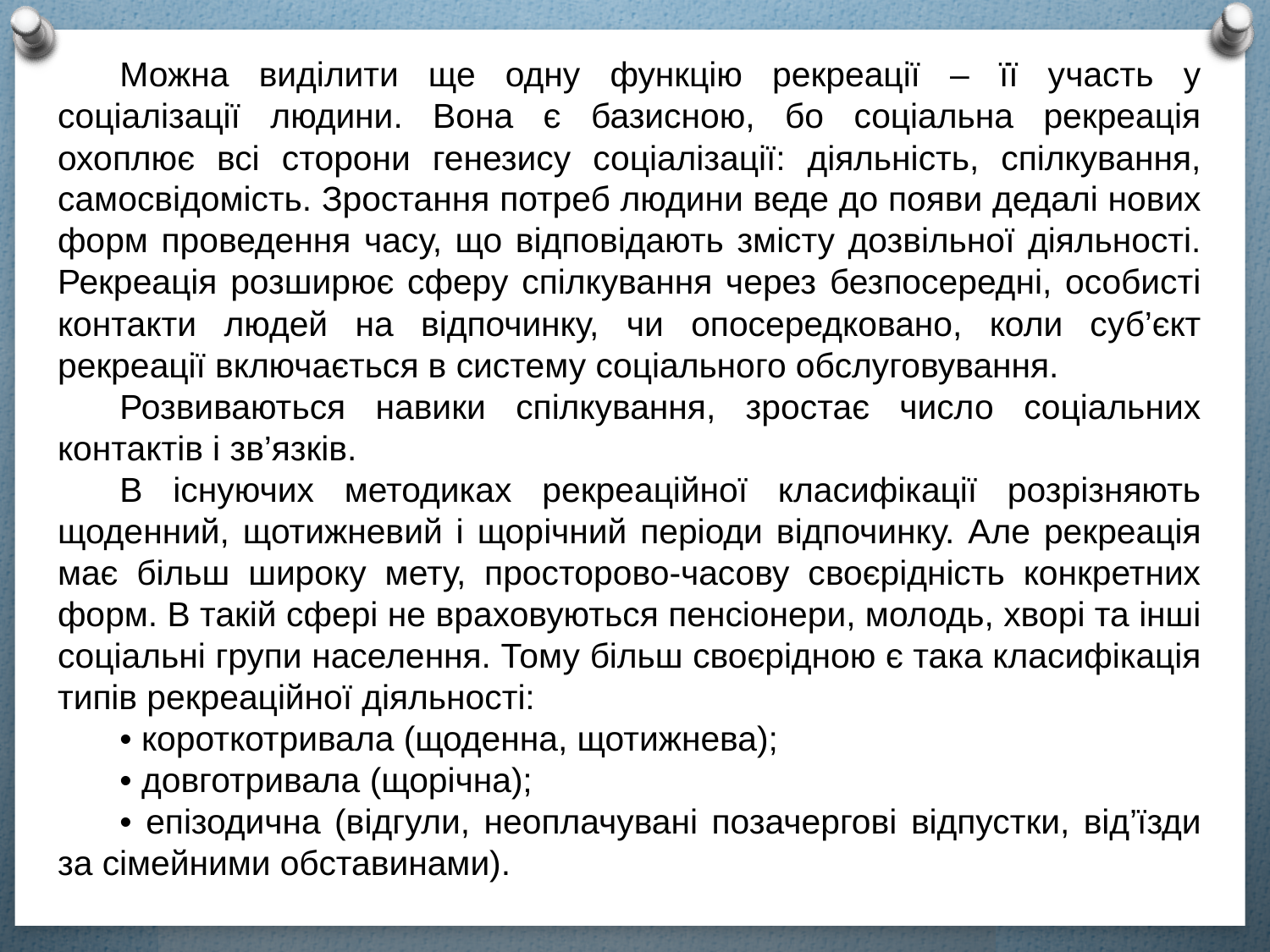

Можна виділити ще одну функцію рекреації – її участь у соціалізації людини. Вона є базисною, бо соціальна рекреація охоплює всі сторони генезису соціалізації: діяльність, спілкування, самосвідомість. Зростання потреб людини веде до появи дедалі нових форм проведення часу, що відповідають змісту дозвільної діяльності. Рекреація розширює сферу спілкування через безпосередні, особисті контакти людей на відпочинку, чи опосередковано, коли суб’єкт рекреації включається в систему соціального обслуговування.
Розвиваються навики спілкування, зростає число соціальних контактів і зв’язків.
В існуючих методиках рекреаційної класифікації розрізняють щоденний, щотижневий і щорічний періоди відпочинку. Але рекреація має більш широку мету, просторово-часову своєрідність конкретних форм. В такій сфері не враховуються пенсіонери, молодь, хворі та інші соціальні групи населення. Тому більш своєрідною є така класифікація типів рекреаційної діяльності:
• короткотривала (щоденна, щотижнева);
• довготривала (щорічна);
• епізодична (відгули, неоплачувані позачергові відпустки, від’їзди за сімейними обставинами).